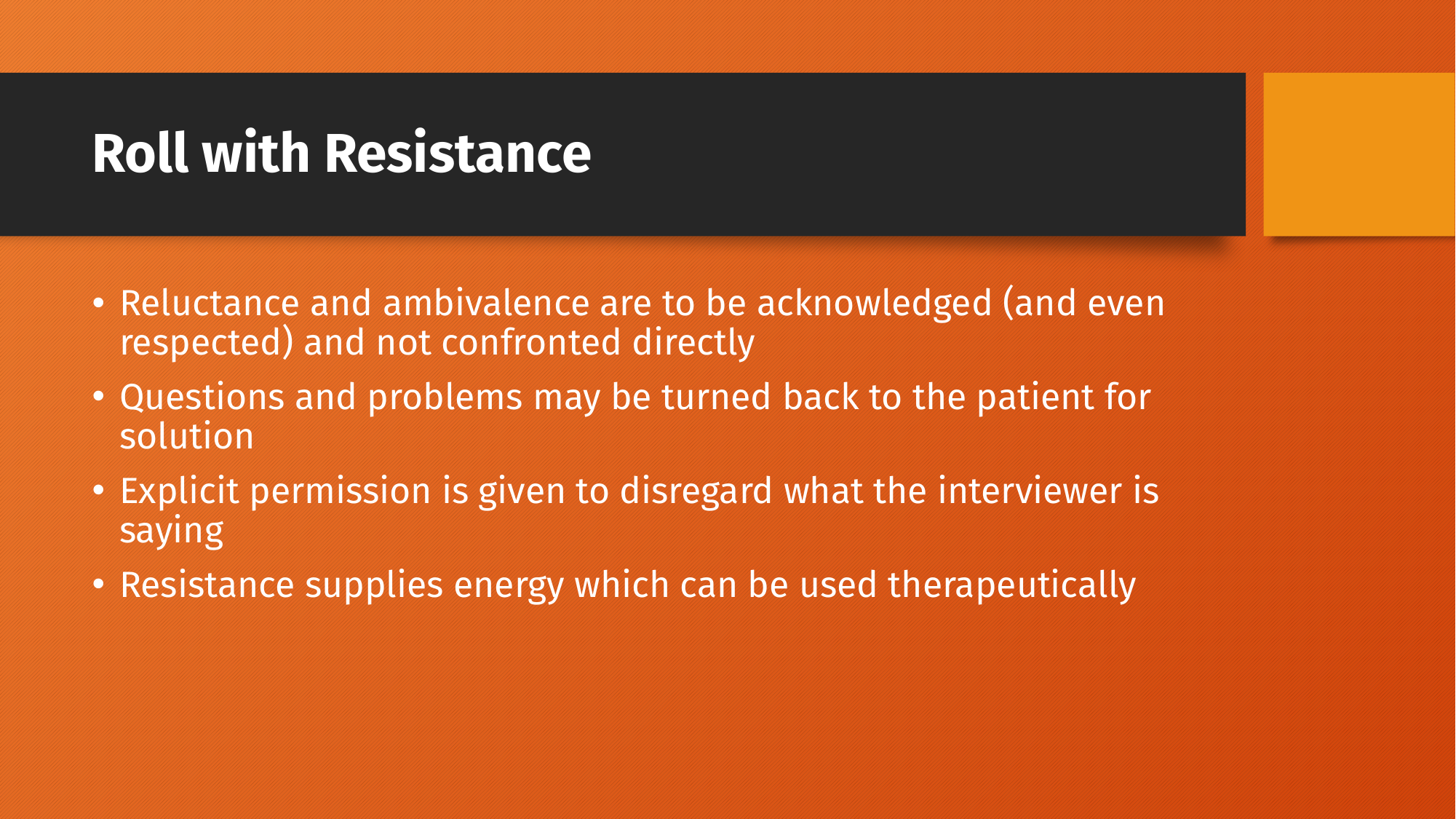

# Roll with Resistance
Reluctance and ambivalence are to be acknowledged (and even respected) and not confronted directly
Questions and problems may be turned back to the patient for solution
Explicit permission is given to disregard what the interviewer is saying
Resistance supplies energy which can be used therapeutically